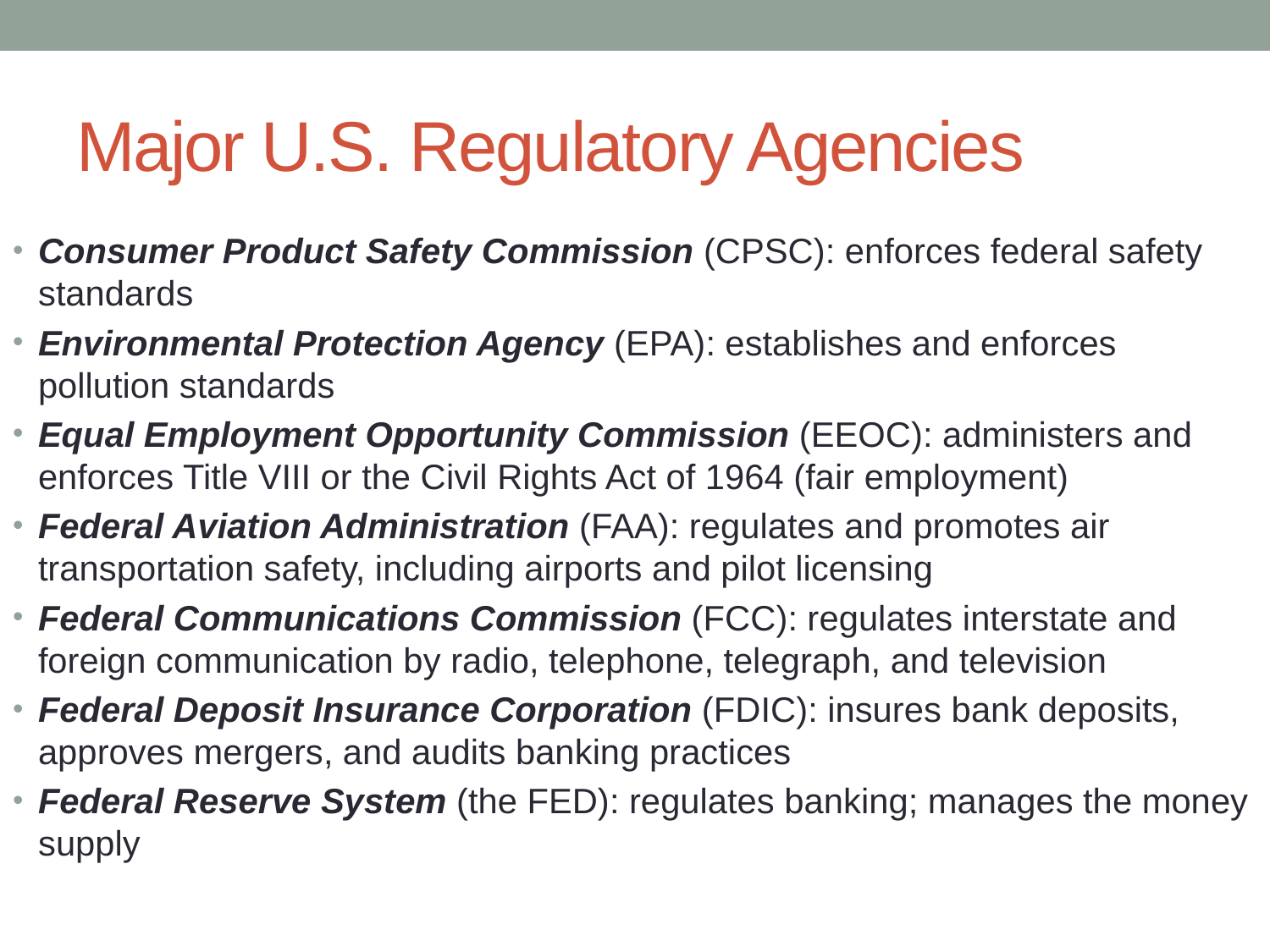

# Major U.S. Regulatory Agencies
Consumer Product Safety Commission (CPSC): enforces federal safety standards
Environmental Protection Agency (EPA): establishes and enforces pollution standards
Equal Employment Opportunity Commission (EEOC): administers and enforces Title VIII or the Civil Rights Act of 1964 (fair employment)
Federal Aviation Administration (FAA): regulates and promotes air transportation safety, including airports and pilot licensing
Federal Communications Commission (FCC): regulates interstate and foreign communication by radio, telephone, telegraph, and television
Federal Deposit Insurance Corporation (FDIC): insures bank deposits, approves mergers, and audits banking practices
Federal Reserve System (the FED): regulates banking; manages the money supply